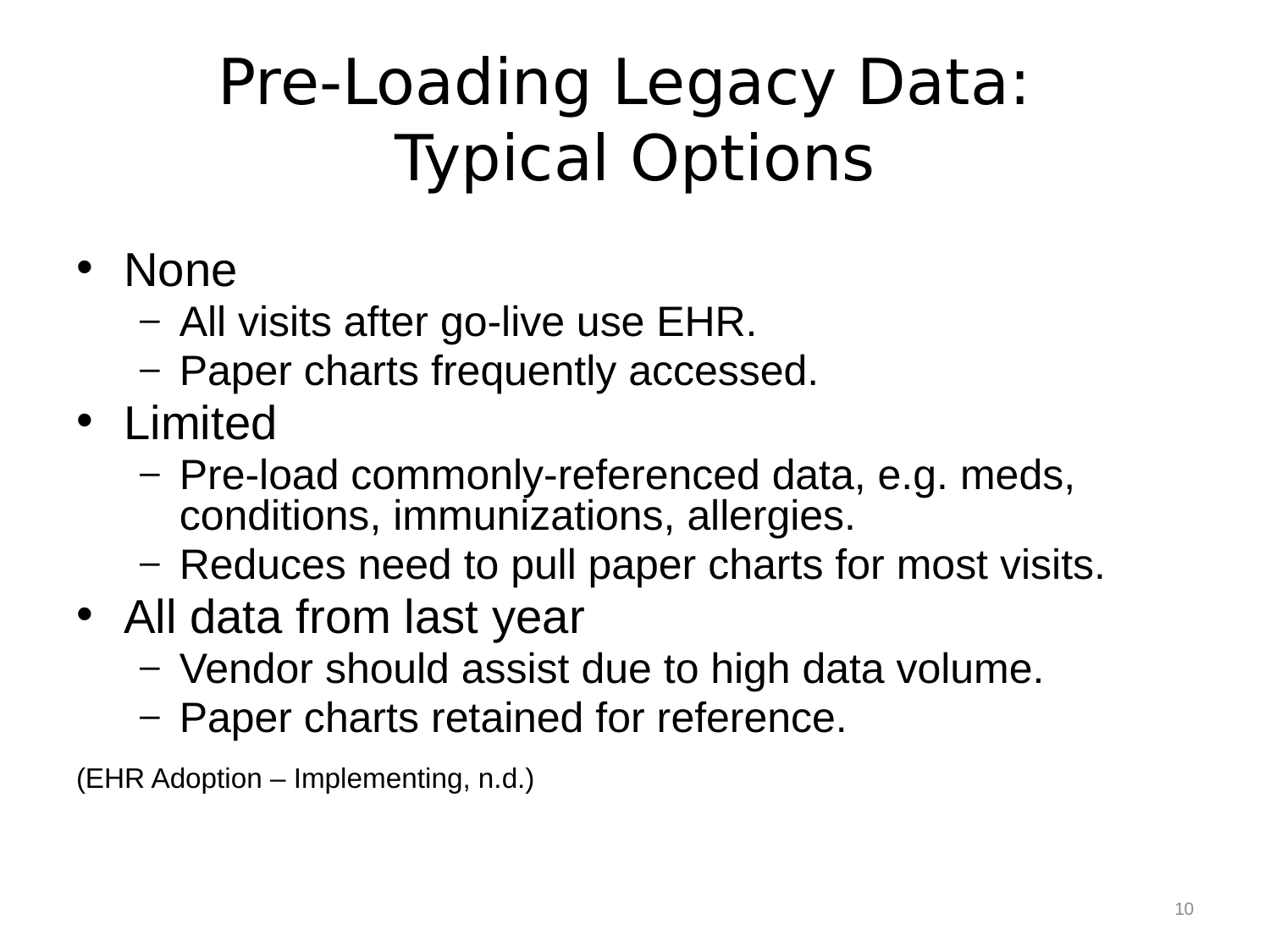

# Pre-Loading Legacy Data: Typical Options
None
All visits after go-live use EHR.
Paper charts frequently accessed.
Limited
Pre-load commonly-referenced data, e.g. meds, conditions, immunizations, allergies.
Reduces need to pull paper charts for most visits.
All data from last year
Vendor should assist due to high data volume.
Paper charts retained for reference.

(EHR Adoption – Implementing, n.d.)
10